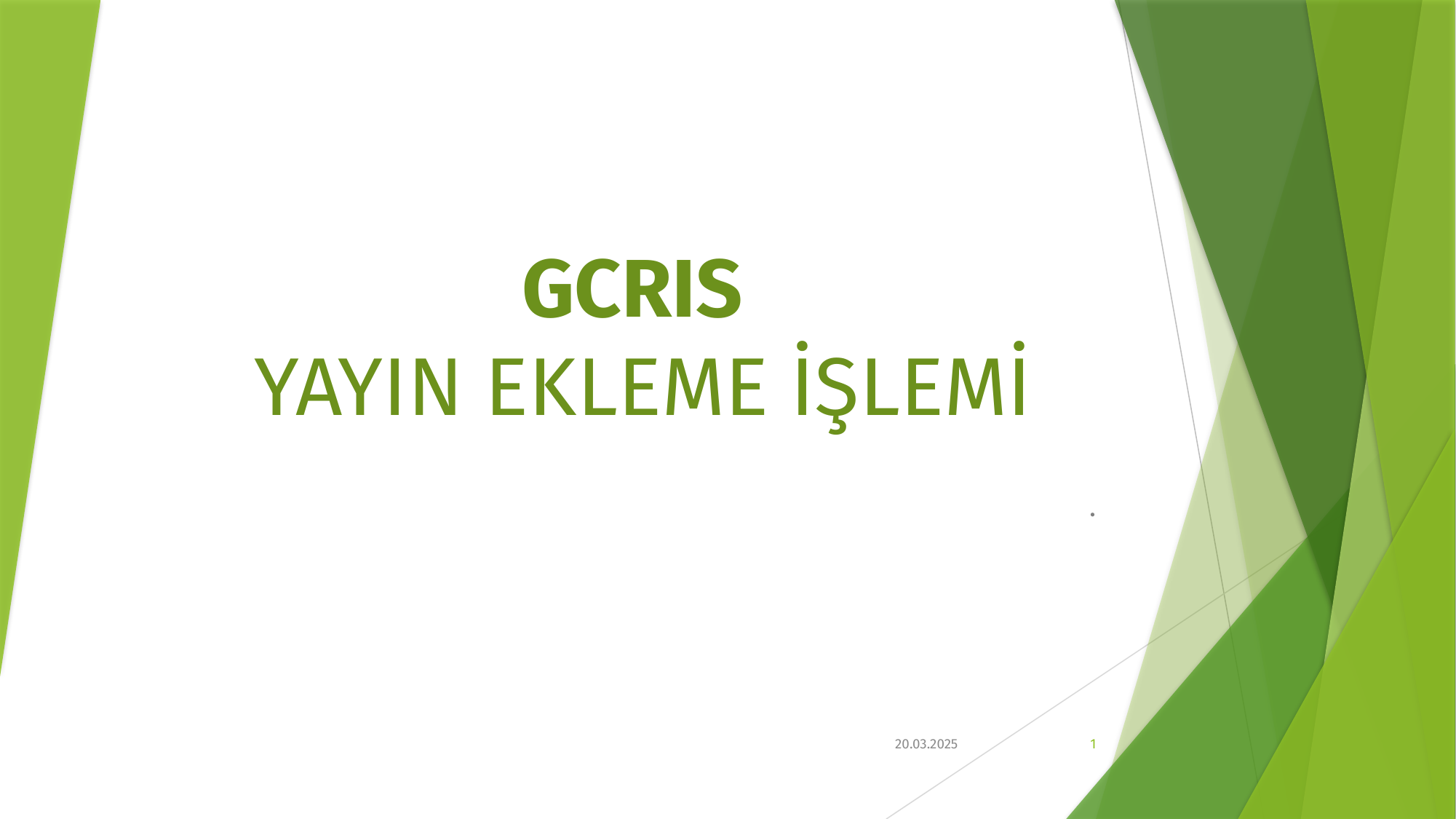

# GCRIS YAYIN EKLEME İŞLEMİ
.
20.03.2025
1